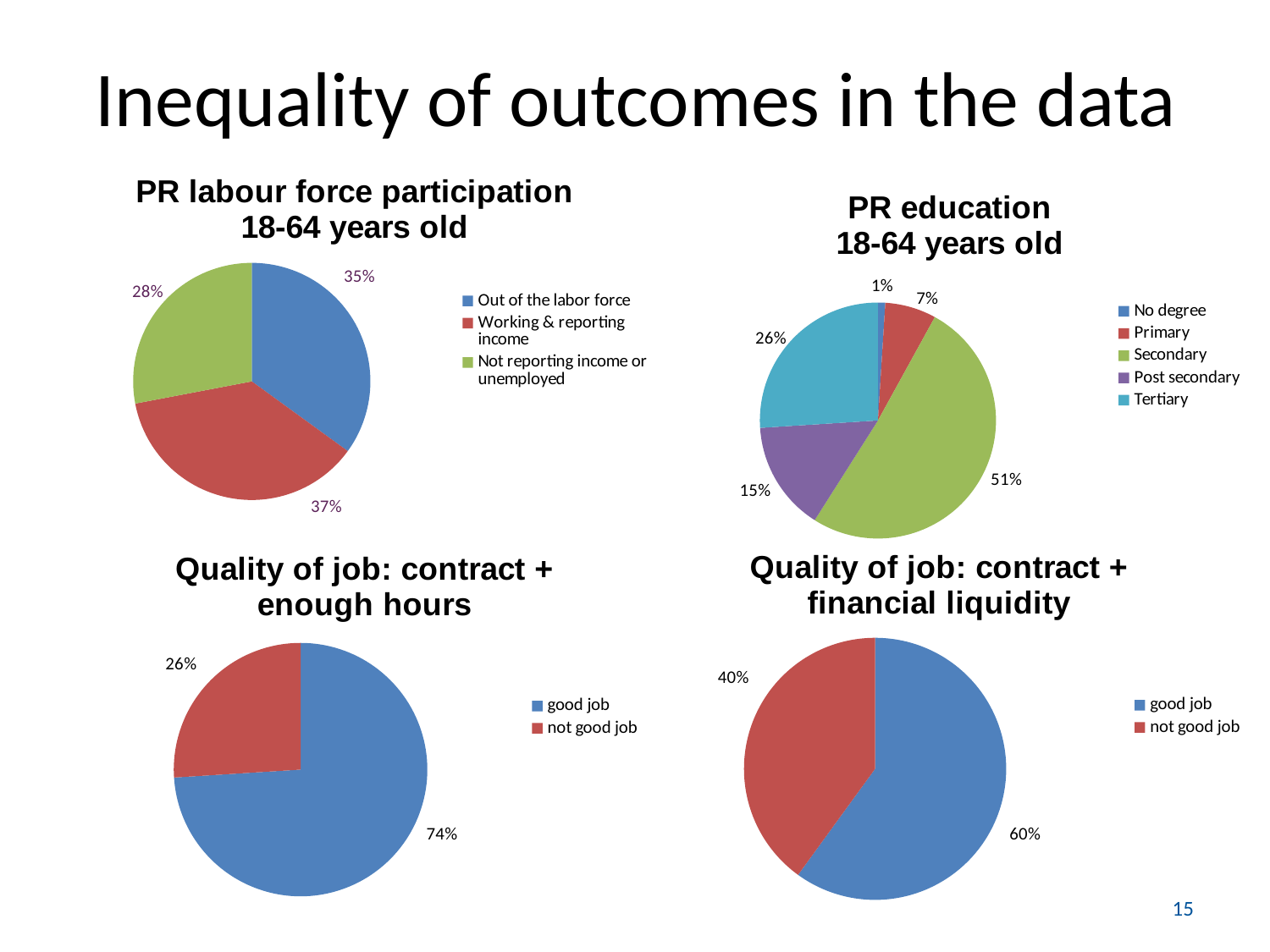

# Inequality of outcomes in the data

### Chart: PR labour force participation
18-64 years old

| Category |  |
|---|---|
| Out of the labor force  | 35.0 |
| Working & reporting income | 37.0 |
| Not reporting income or unemployed | 28.0 |

### Chart: PR education
18-64 years old

| Category |  |
|---|---|
| No degree | 1.0 |
| Primary | 7.0 |
| Secondary | 51.0 |
| Post secondary | 15.0 |
| Tertiary | 26.0 |

### Chart: Quality of job: contract + financial liquidity

| Category |  |
|---|---|
| good job | 60.0 |
| not good job | 40.0 |

### Chart: Quality of job: contract + enough hours

| Category |  |
|---|---|
| good job | 74.0 |
| not good job | 26.0 |
15